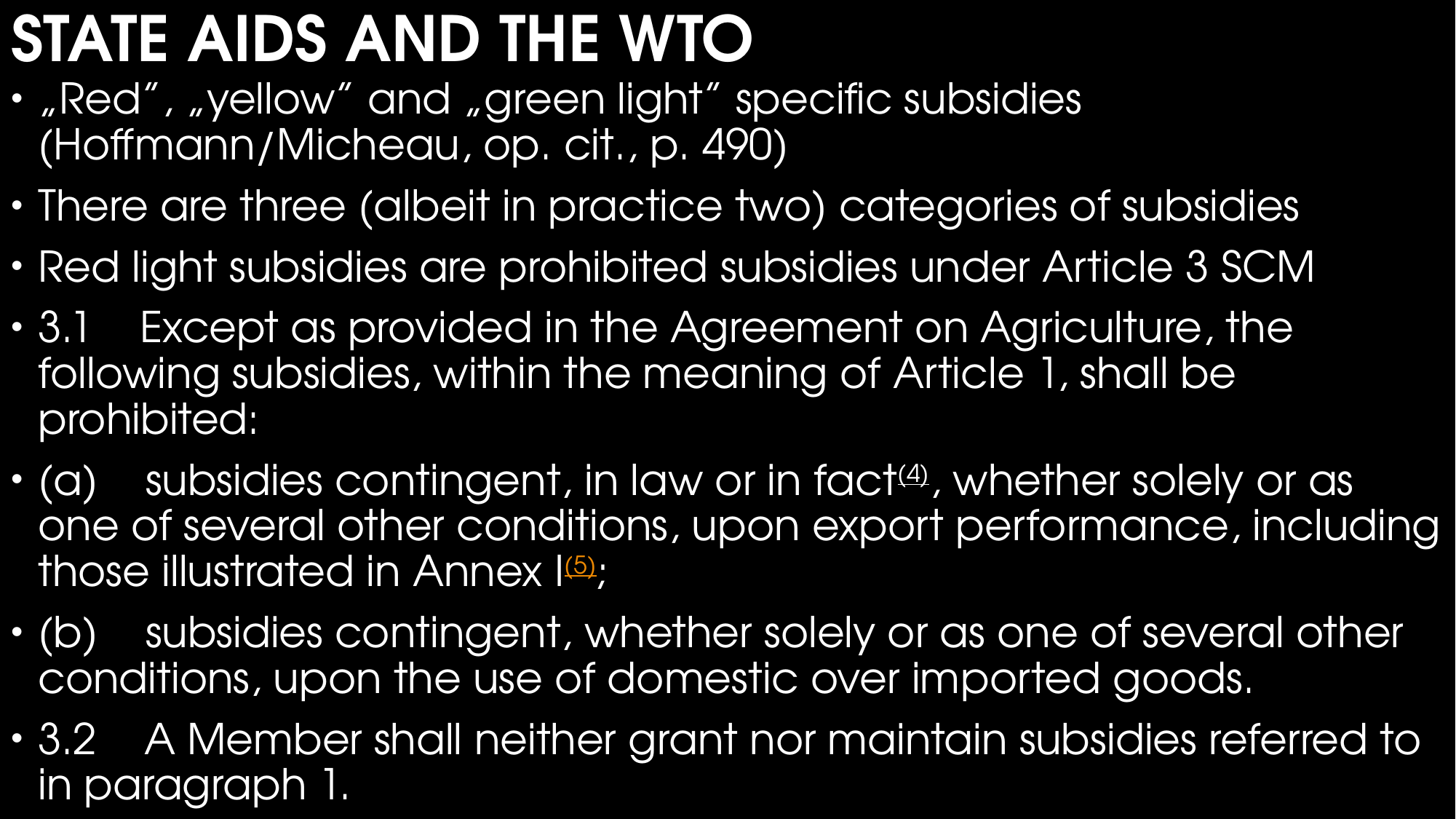

# STATE AIDS AND THE WTO
„Red”, „yellow” and „green light” specific subsidies (Hoffmann/Micheau, op. cit., p. 490)
There are three (albeit in practice two) categories of subsidies
Red light subsidies are prohibited subsidies under Article 3 SCM
3.1    Except as provided in the Agreement on Agriculture, the following subsidies, within the meaning of Article 1, shall be prohibited:
(a)    subsidies contingent, in law or in fact(4), whether solely or as one of several other conditions, upon export performance, including those illustrated in Annex I(5);
(b)    subsidies contingent, whether solely or as one of several other conditions, upon the use of domestic over imported goods.
3.2    A Member shall neither grant nor maintain subsidies referred to in paragraph 1.